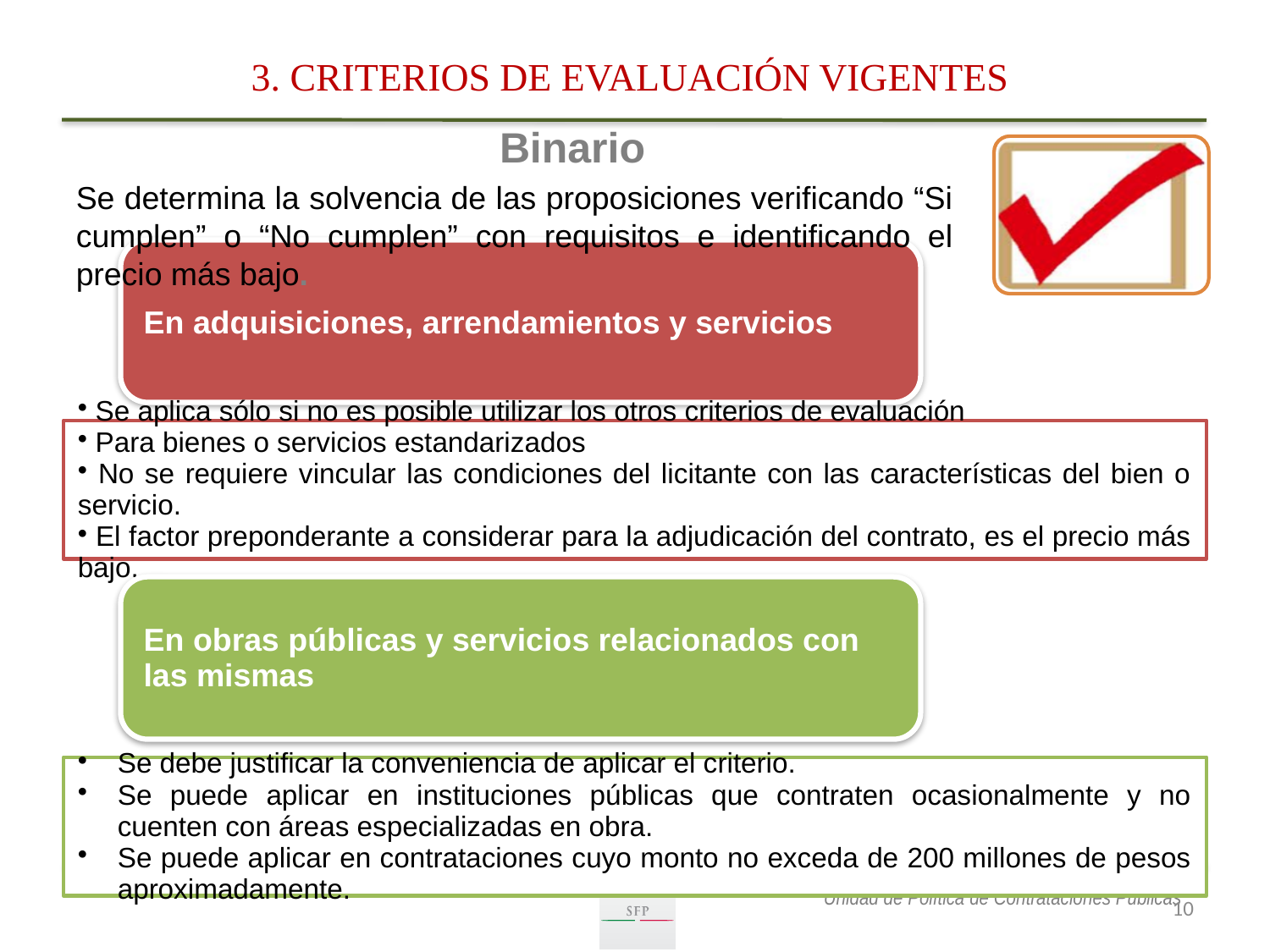

3. CRITERIOS DE EVALUACIÓN VIGENTES
Binario

Se determina la solvencia de las proposiciones verificando “Si cumplen” o “No cumplen” con requisitos e identificando el precio más bajo.
En adquisiciones, arrendamientos y servicios
 Se aplica sólo si no es posible utilizar los otros criterios de evaluación
En obras públicas y servicios relacionados con las mismas
Se debe justificar la conveniencia de aplicar el criterio.
 Para bienes o servicios estandarizados
 No se requiere vincular las condiciones del licitante con las características del bien o servicio.
 El factor preponderante a considerar para la adjudicación del contrato, es el precio más bajo.
Se puede aplicar en instituciones públicas que contraten ocasionalmente y no cuenten con áreas especializadas en obra.
Se puede aplicar en contrataciones cuyo monto no exceda de 200 millones de pesos aproximadamente.
10